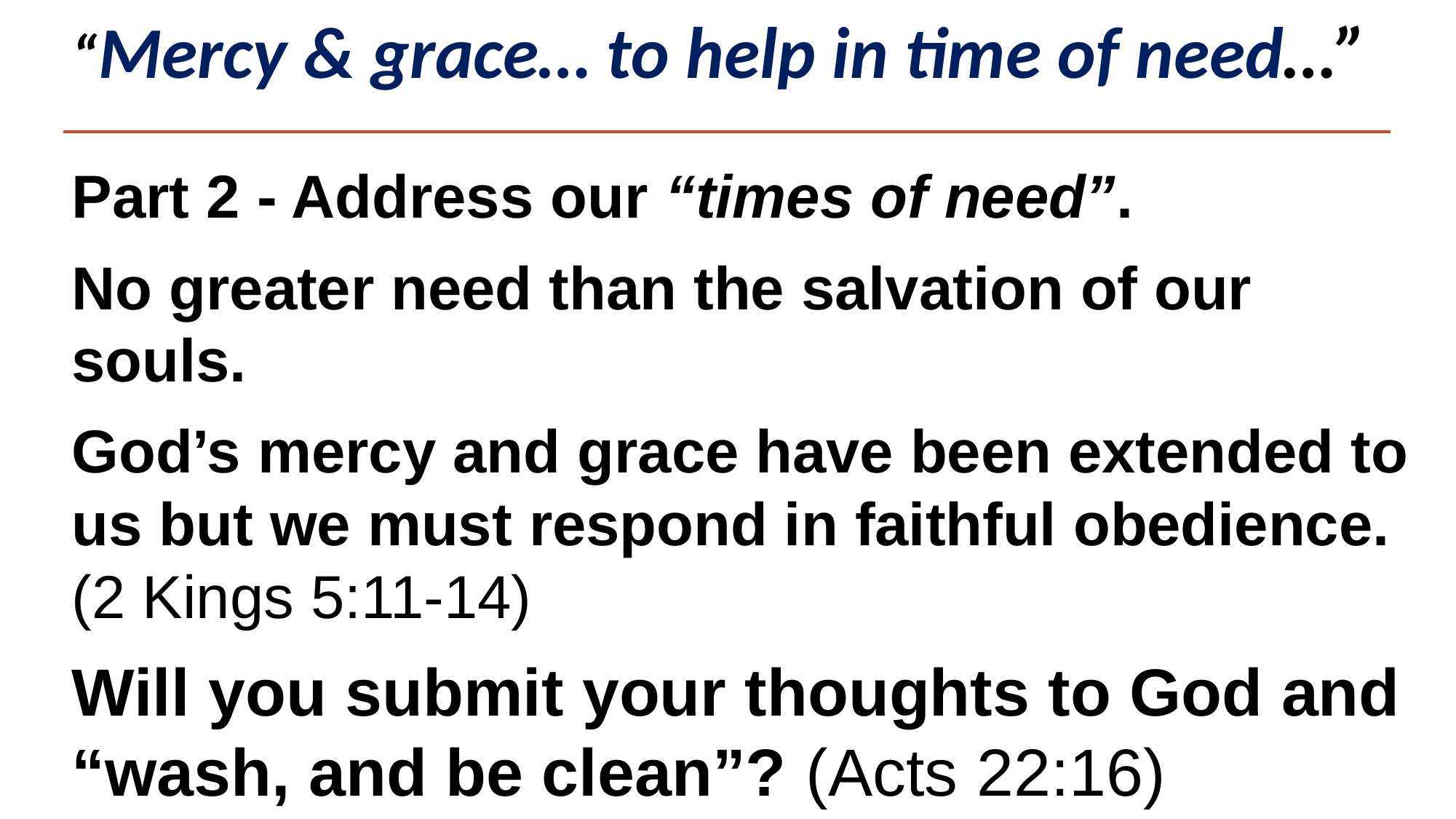

# “Mercy & grace… to help in time of need…”
Part 2 - Address our “times of need”.
No greater need than the salvation of our souls.
God’s mercy and grace have been extended to us but we must respond in faithful obedience. (2 Kings 5:11-14)
Will you submit your thoughts to God and “wash, and be clean”? (Acts 22:16)